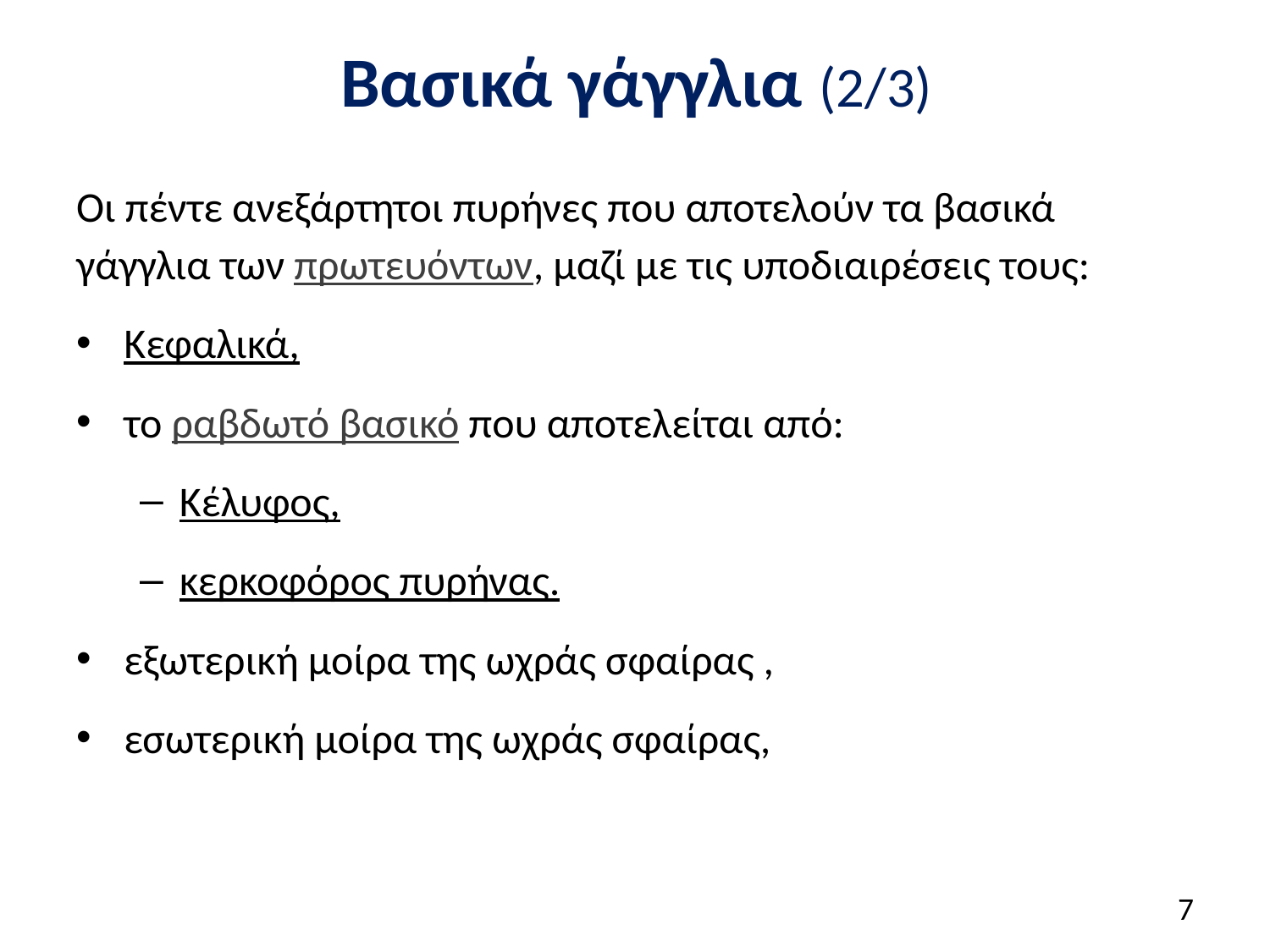

# Βασικά γάγγλια (2/3)
Οι πέντε ανεξάρτητοι πυρήνες που αποτελούν τα βασικά γάγγλια των πρωτευόντων, μαζί με τις υποδιαιρέσεις τους:
Κεφαλικά,
το ραβδωτό βασικό που αποτελείται από:
Κέλυφος,
κερκοφόρος πυρήνας.
εξωτερική μοίρα της ωχράς σφαίρας ,
εσωτερική μοίρα της ωχράς σφαίρας,

7